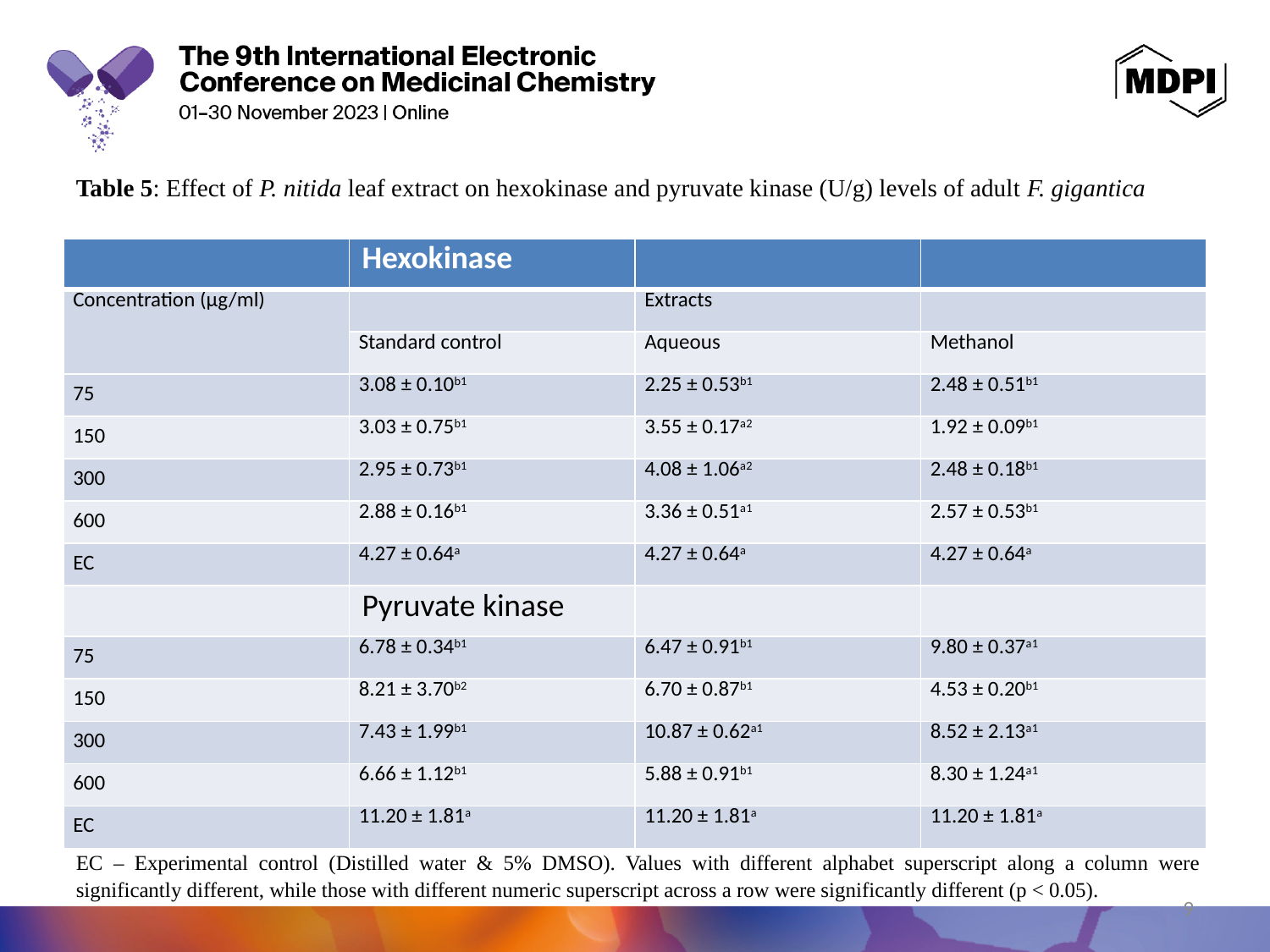

Table 5: Effect of P. nitida leaf extract on hexokinase and pyruvate kinase (U/g) levels of adult F. gigantica
|  | Hexokinase |  |  |
| --- | --- | --- | --- |
| Concentration (µg/ml) |  | Extracts |  |
|  | Standard control | Aqueous | Methanol |
| 75 | 3.08 ± 0.10b1 | 2.25 ± 0.53b1 | 2.48 ± 0.51b1 |
| 150 | 3.03 ± 0.75b1 | 3.55 ± 0.17a2 | 1.92 ± 0.09b1 |
| 300 | 2.95 ± 0.73b1 | 4.08 ± 1.06a2 | 2.48 ± 0.18b1 |
| 600 | 2.88 ± 0.16b1 | 3.36 ± 0.51a1 | 2.57 ± 0.53b1 |
| EC | 4.27 ± 0.64a | 4.27 ± 0.64a | 4.27 ± 0.64a |
|  | Pyruvate kinase |  |  |
| 75 | 6.78 ± 0.34b1 | 6.47 ± 0.91b1 | 9.80 ± 0.37a1 |
| 150 | 8.21 ± 3.70b2 | 6.70 ± 0.87b1 | 4.53 ± 0.20b1 |
| 300 | 7.43 ± 1.99b1 | 10.87 ± 0.62a1 | 8.52 ± 2.13a1 |
| 600 | 6.66 ± 1.12b1 | 5.88 ± 0.91b1 | 8.30 ± 1.24a1 |
| EC | 11.20 ± 1.81a | 11.20 ± 1.81a | 11.20 ± 1.81a |
EC – Experimental control (Distilled water & 5% DMSO). Values with different alphabet superscript along a column were significantly different, while those with different numeric superscript across a row were significantly different (p < 0.05).
9